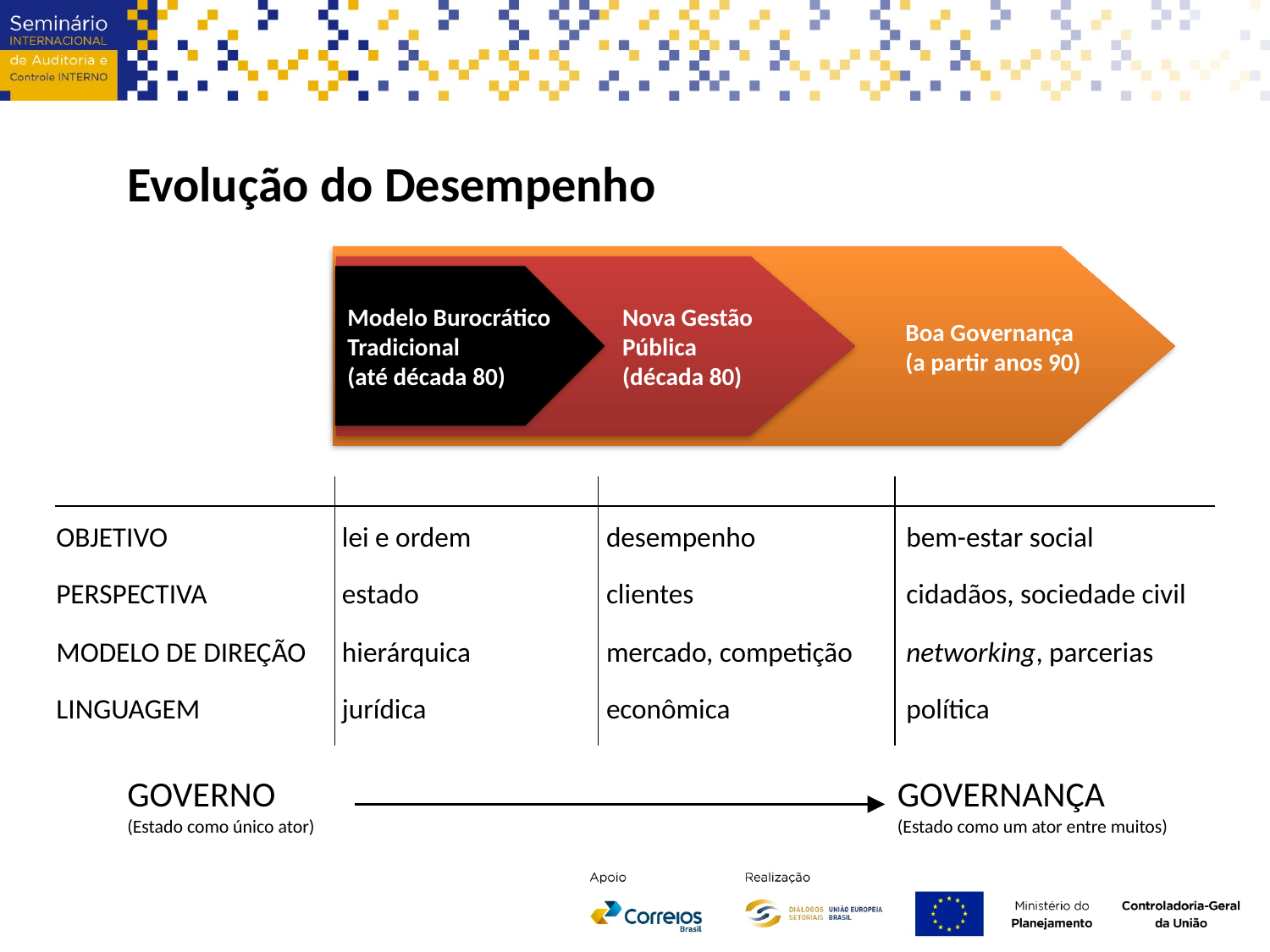

Evolução do Desempenho

Boa Governança
(a partir anos 90)
Nova Gestão Pública
(década 80)
Modelo Burocrático Tradicional
(até década 80)
| OBJETIVO | lei e ordem | desempenho | bem-estar social |
| --- | --- | --- | --- |
| PERSPECTIVA | estado | clientes | cidadãos, sociedade civil |
| MODELO DE DIREÇÃO | hierárquica | mercado, competição | networking, parcerias |
| LINGUAGEM | jurídica | econômica | política |
GOVERNO
(Estado como único ator)
GOVERNANÇA
(Estado como um ator entre muitos)